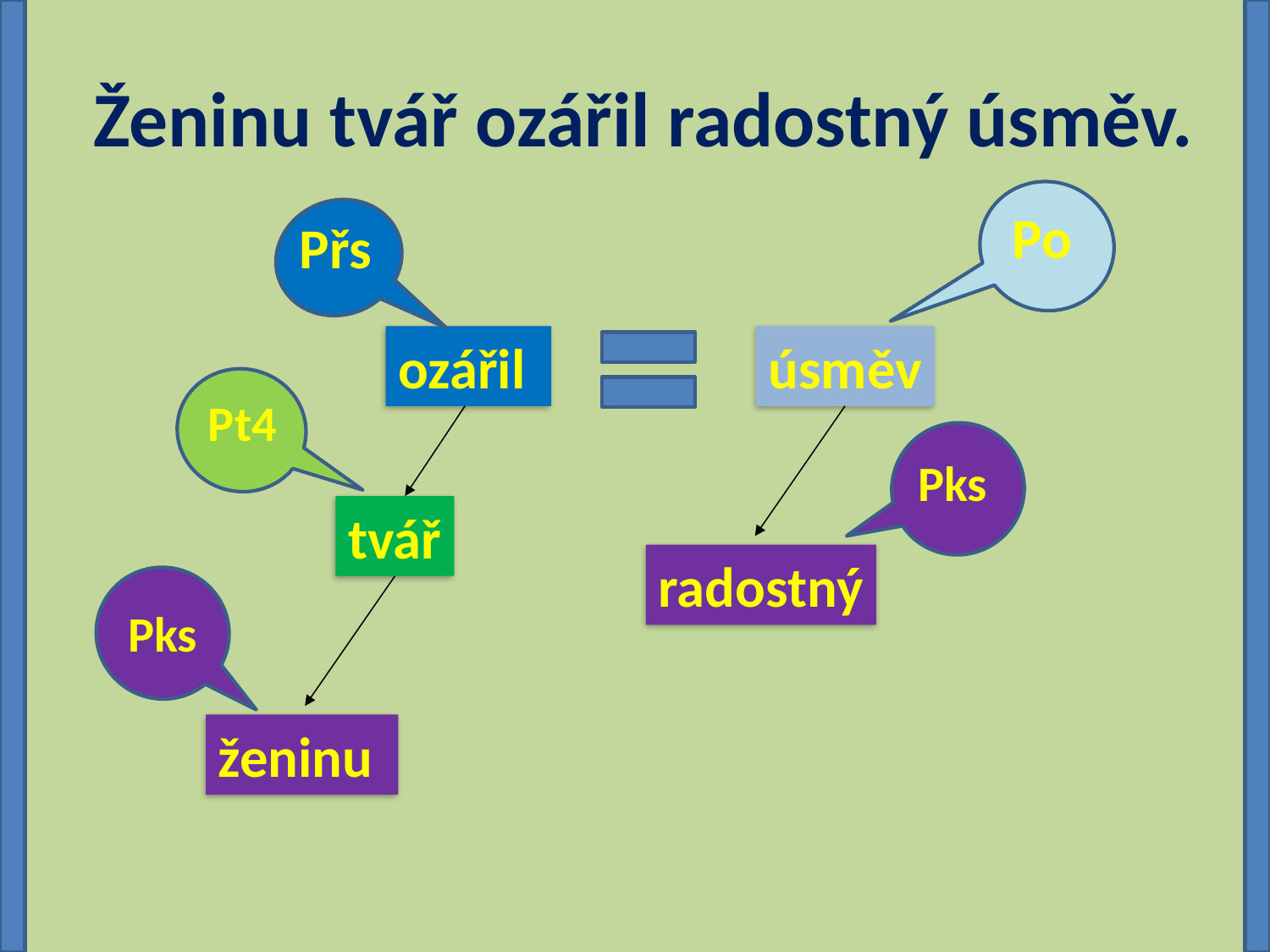

Ženinu tvář ozářil radostný úsměv.

Po
Přs

ozářil
úsměv

Pt4

Pks
tvář
radostný

Pks
ženinu